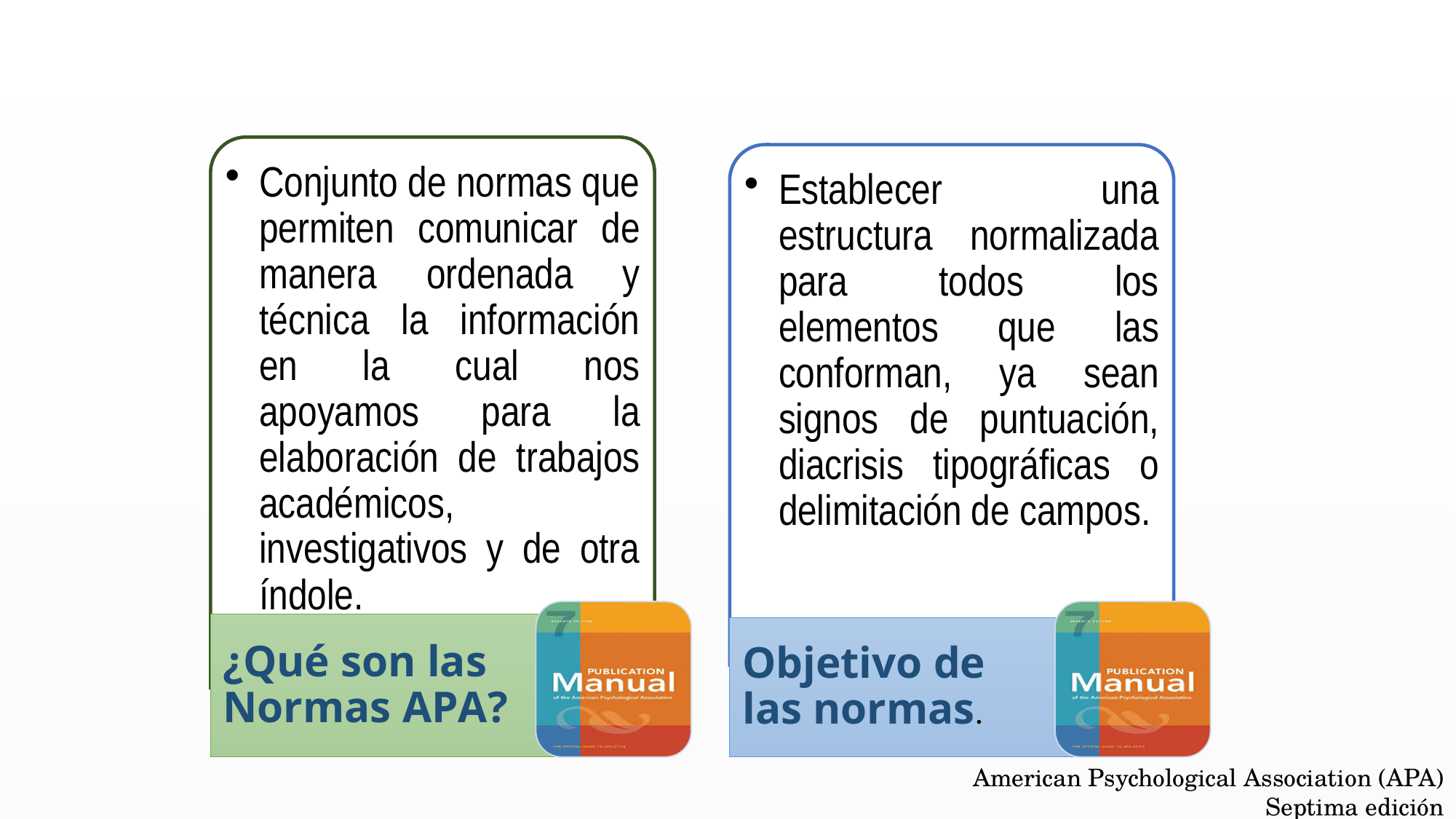

Conjunto de normas que permiten comunicar de manera ordenada y técnica la información en la cual nos apoyamos para la elaboración de trabajos académicos, investigativos y de otra índole.

¿Qué son las Normas APA?
Establecer una estructura normalizada para todos los elementos que las conforman, ya sean signos de puntuación, diacrisis tipográficas o delimitación de campos.

Objetivo de las normas.
American Psychological Association (APA)
Septima edición